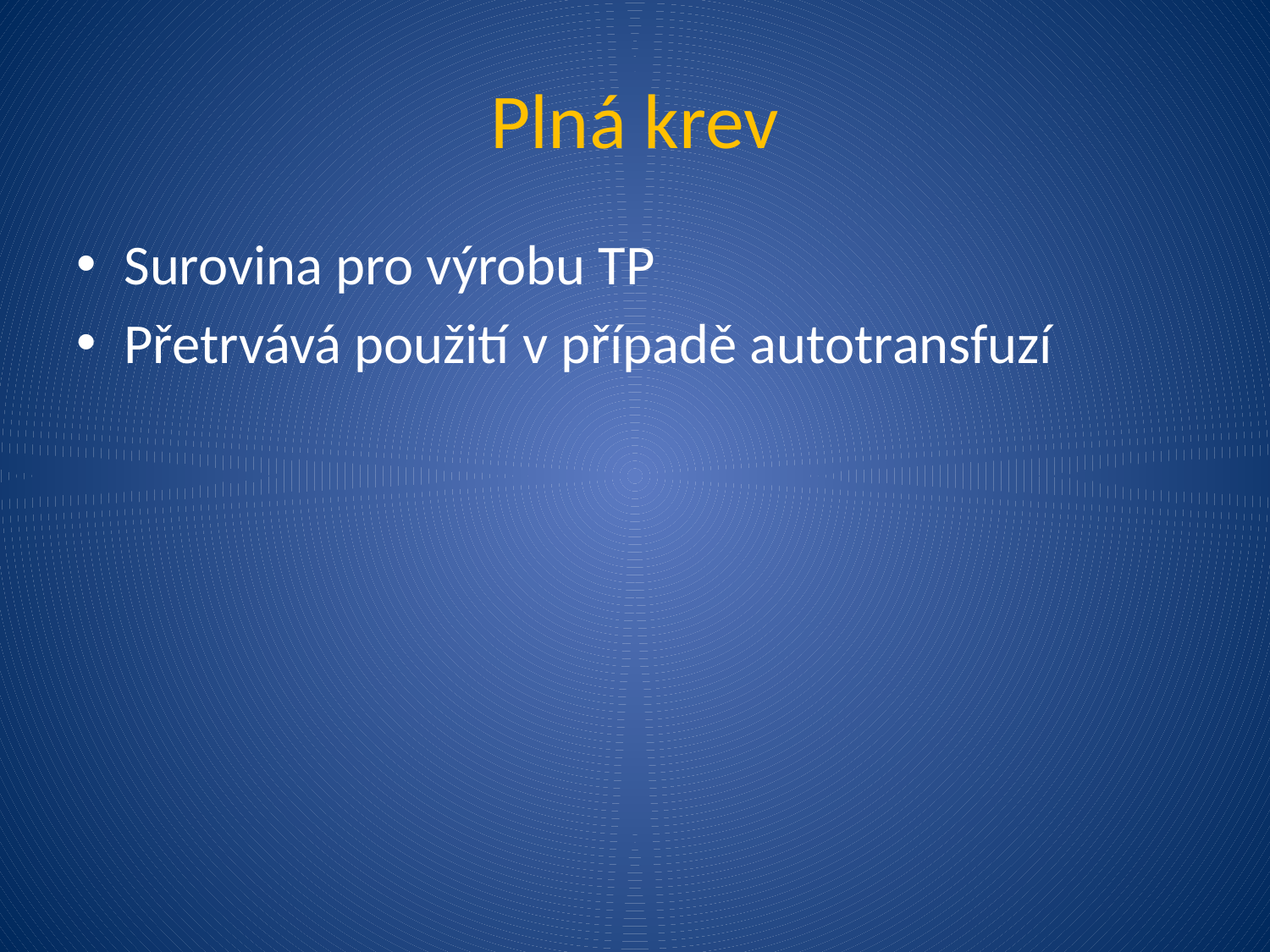

# Plná krev
Surovina pro výrobu TP
Přetrvává použití v případě autotransfuzí